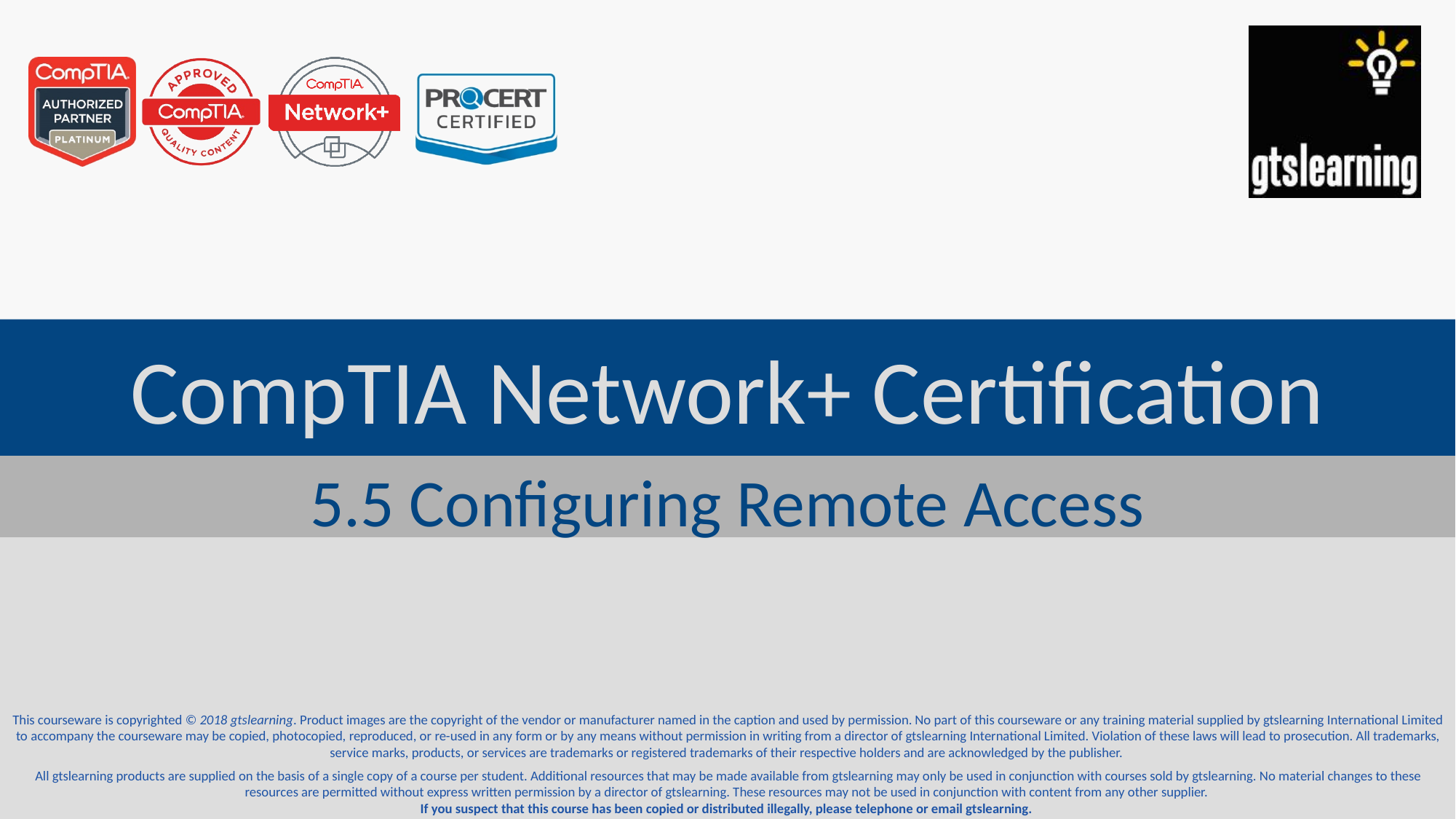

# CompTIA Network+ Certification
5.5 Configuring Remote Access